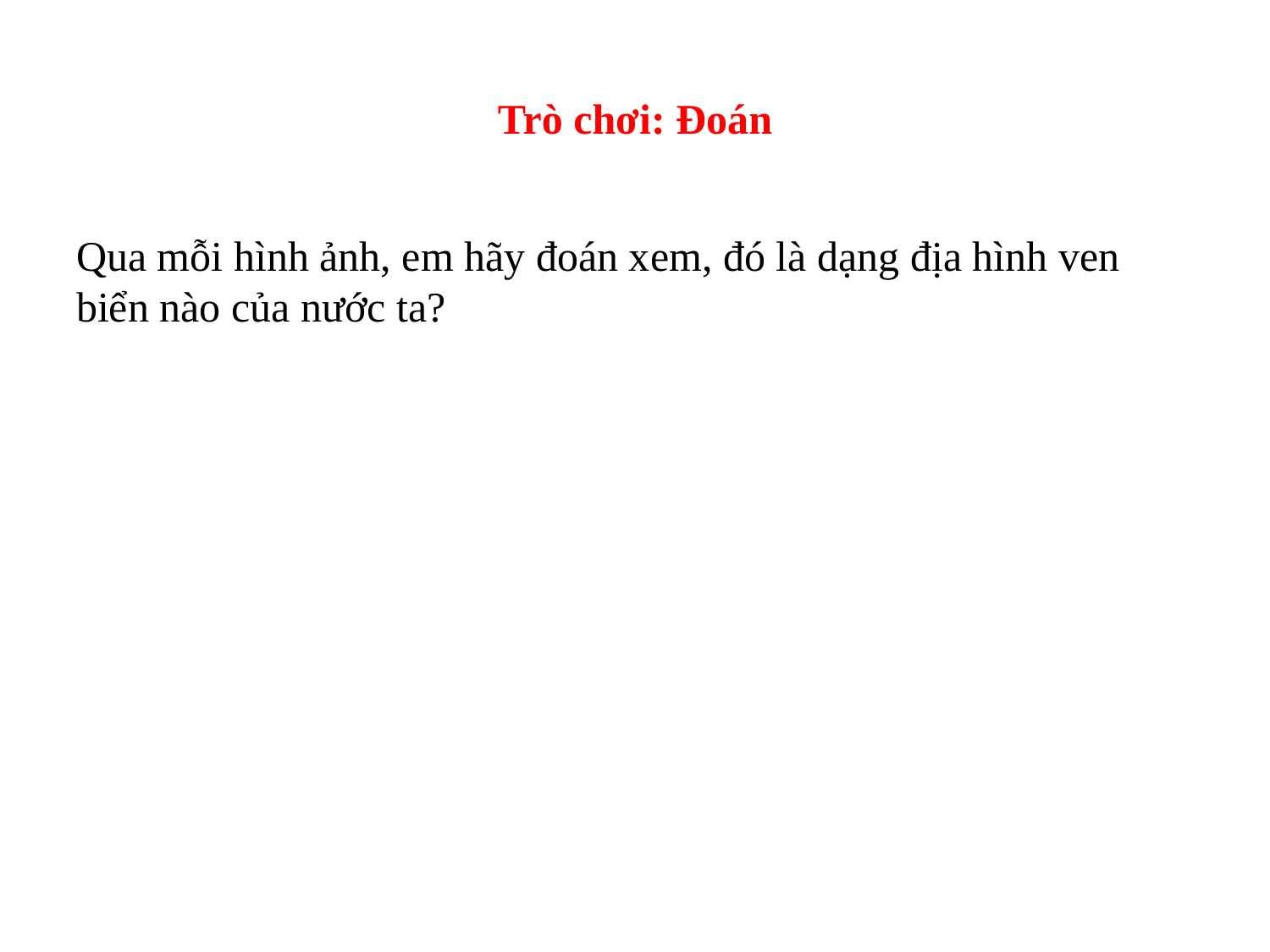

# Trò chơi: Đoán
Qua mỗi hình ảnh, em hãy đoán xem, đó là dạng địa hình ven biển nào của nước ta?